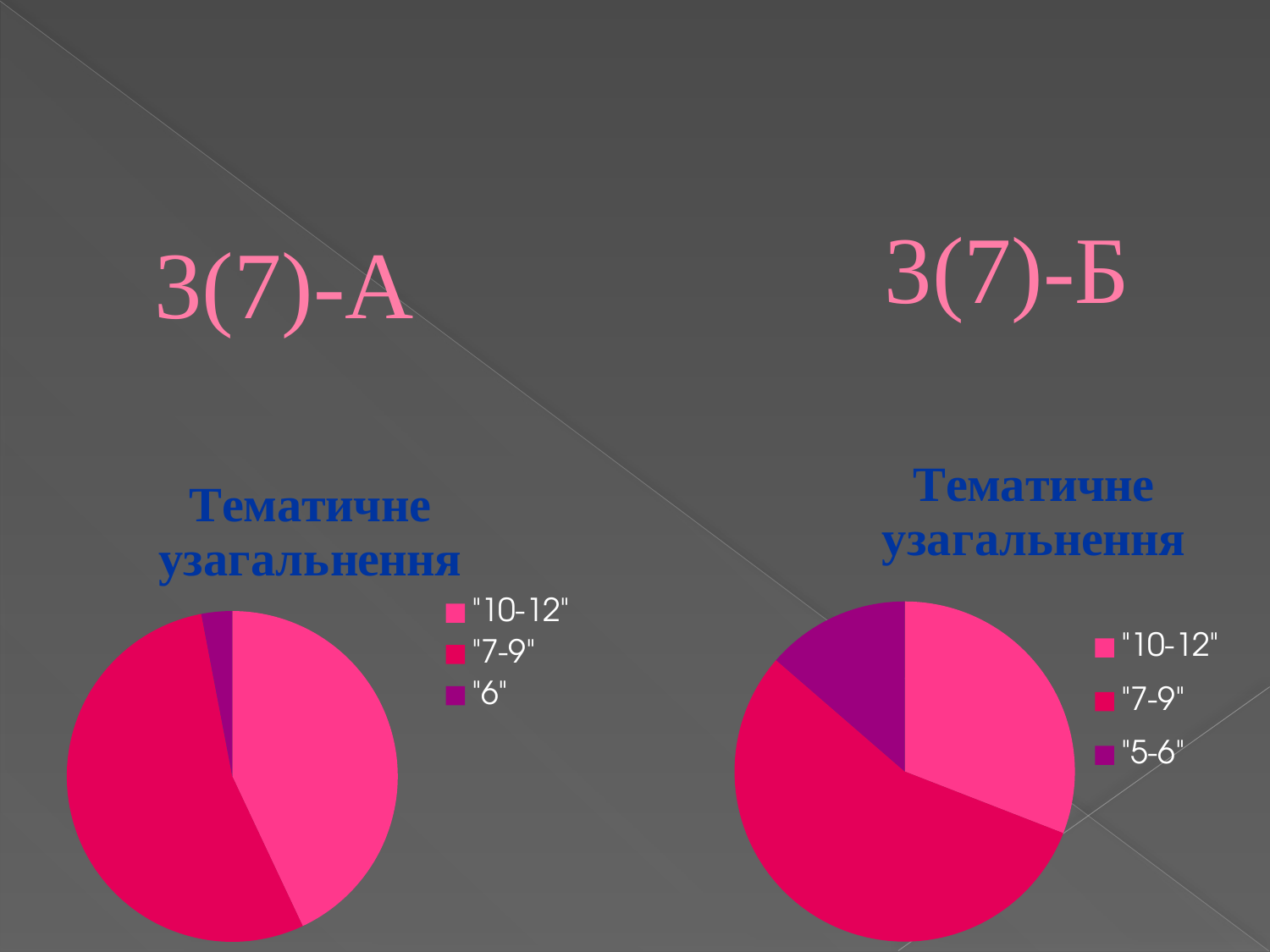

3(7)-Б
# 3(7)-А

### Chart: Тематичне узагальнення

| Category | Тематичне узагальнення |
|---|---|
| "10-12" | 34.0 |
| "7-9" | 61.0 |
| "5-6" | 15.0 |

### Chart: Тематичне узагальнення

| Category | Тематичне узагальнення |
|---|---|
| "10-12" | 43.0 |
| "7-9" | 54.0 |
| "6" | 3.0 |